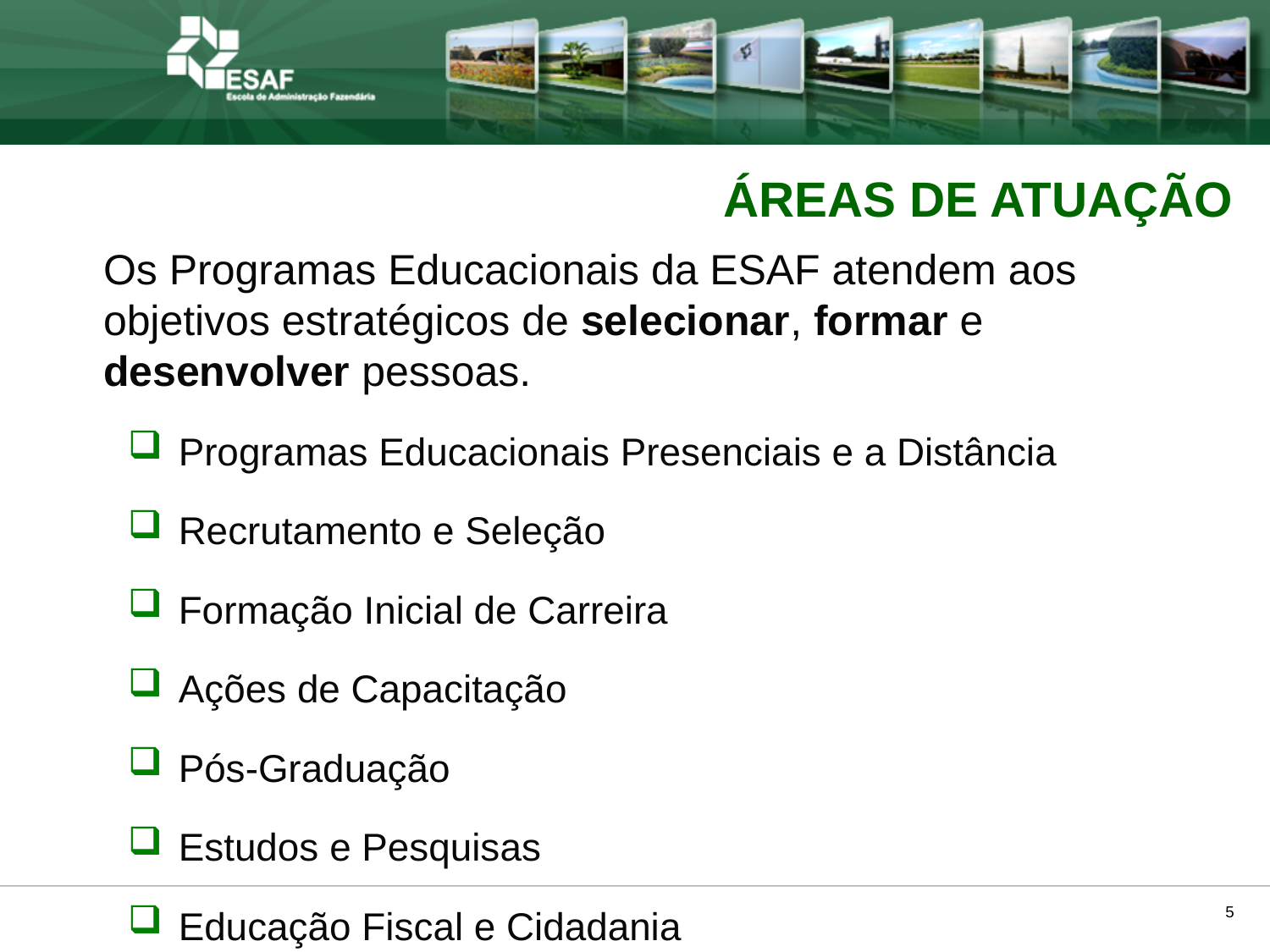

ÁREAS DE ATUAÇÃO
Os Programas Educacionais da ESAF atendem aos objetivos estratégicos de selecionar, formar e desenvolver pessoas.
Programas Educacionais Presenciais e a Distância
Recrutamento e Seleção
Formação Inicial de Carreira
Ações de Capacitação
Pós-Graduação
Estudos e Pesquisas
Educação Fiscal e Cidadania
5